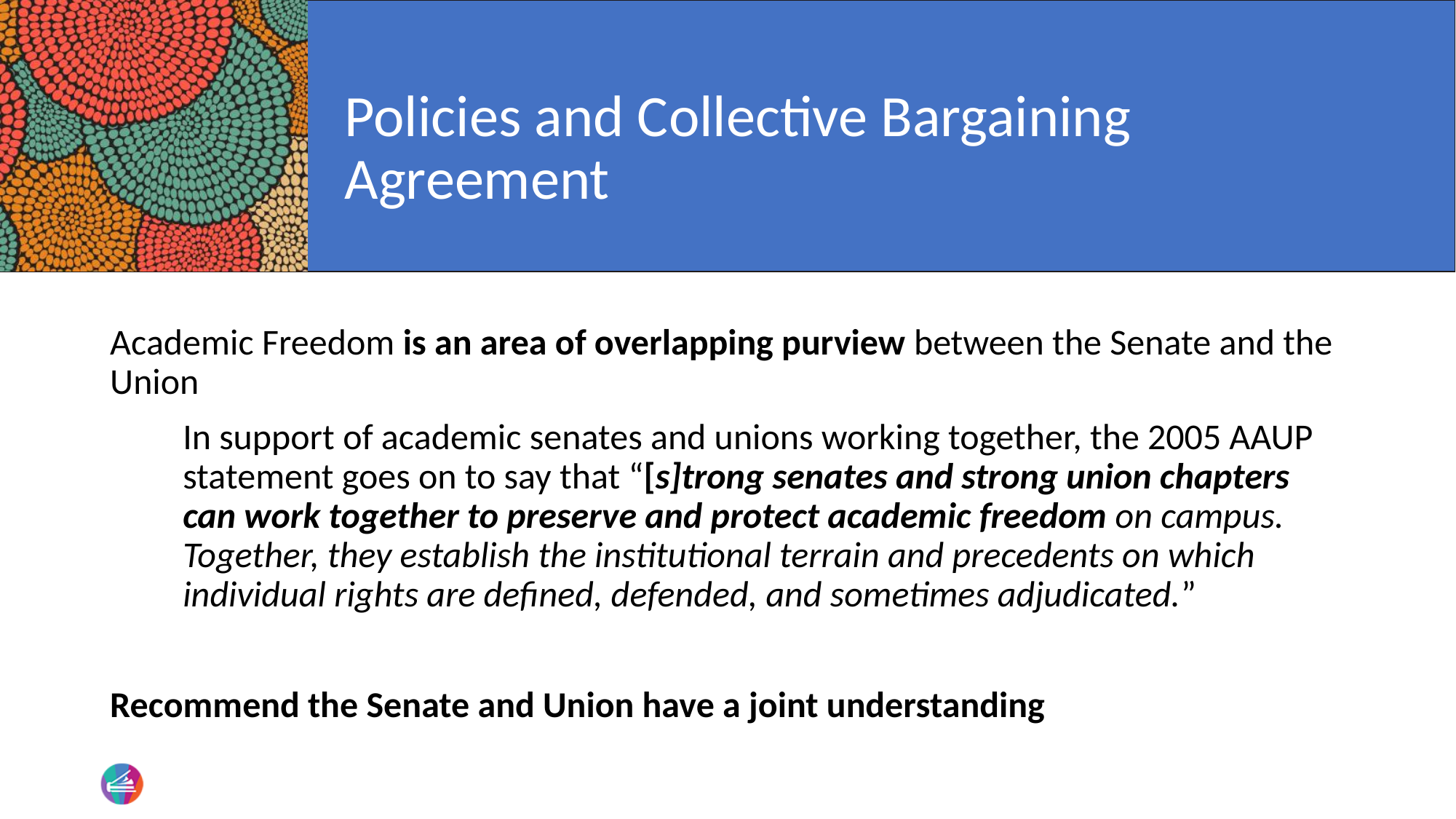

# Policies and Collective Bargaining Agreement
Academic Freedom is an area of overlapping purview between the Senate and the Union
In support of academic senates and unions working together, the 2005 AAUP statement goes on to say that “[s]trong senates and strong union chapters can work together to preserve and protect academic freedom on campus. Together, they establish the institutional terrain and precedents on which individual rights are defined, defended, and sometimes adjudicated.”

Recommend the Senate and Union have a joint understanding